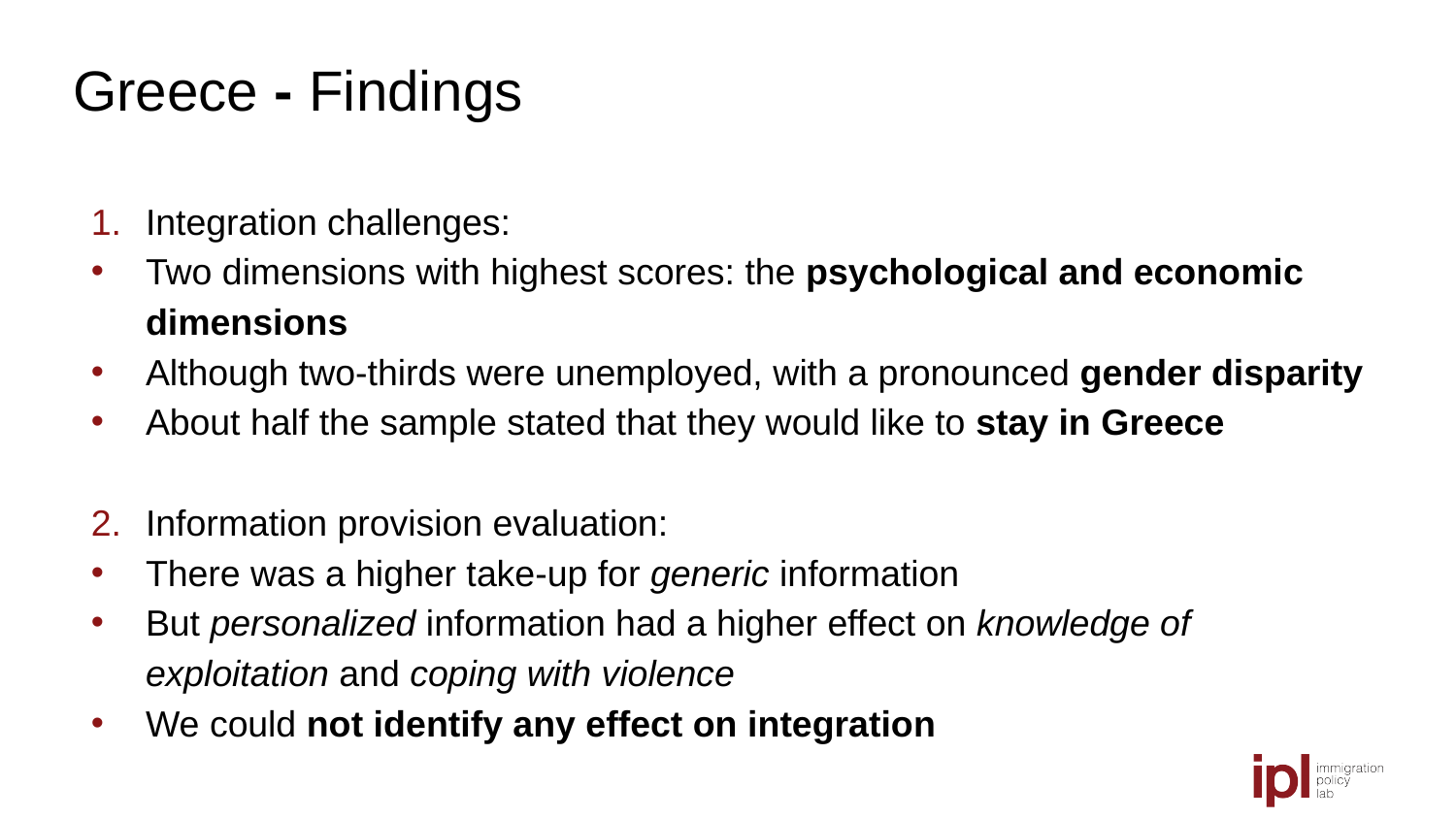

# Greece - Findings
Integration challenges:
Two dimensions with highest scores: the psychological and economic dimensions
Although two-thirds were unemployed, with a pronounced gender disparity
About half the sample stated that they would like to stay in Greece

Information provision evaluation:
There was a higher take-up for generic information
But personalized information had a higher effect on knowledge of exploitation and coping with violence
We could not identify any effect on integration